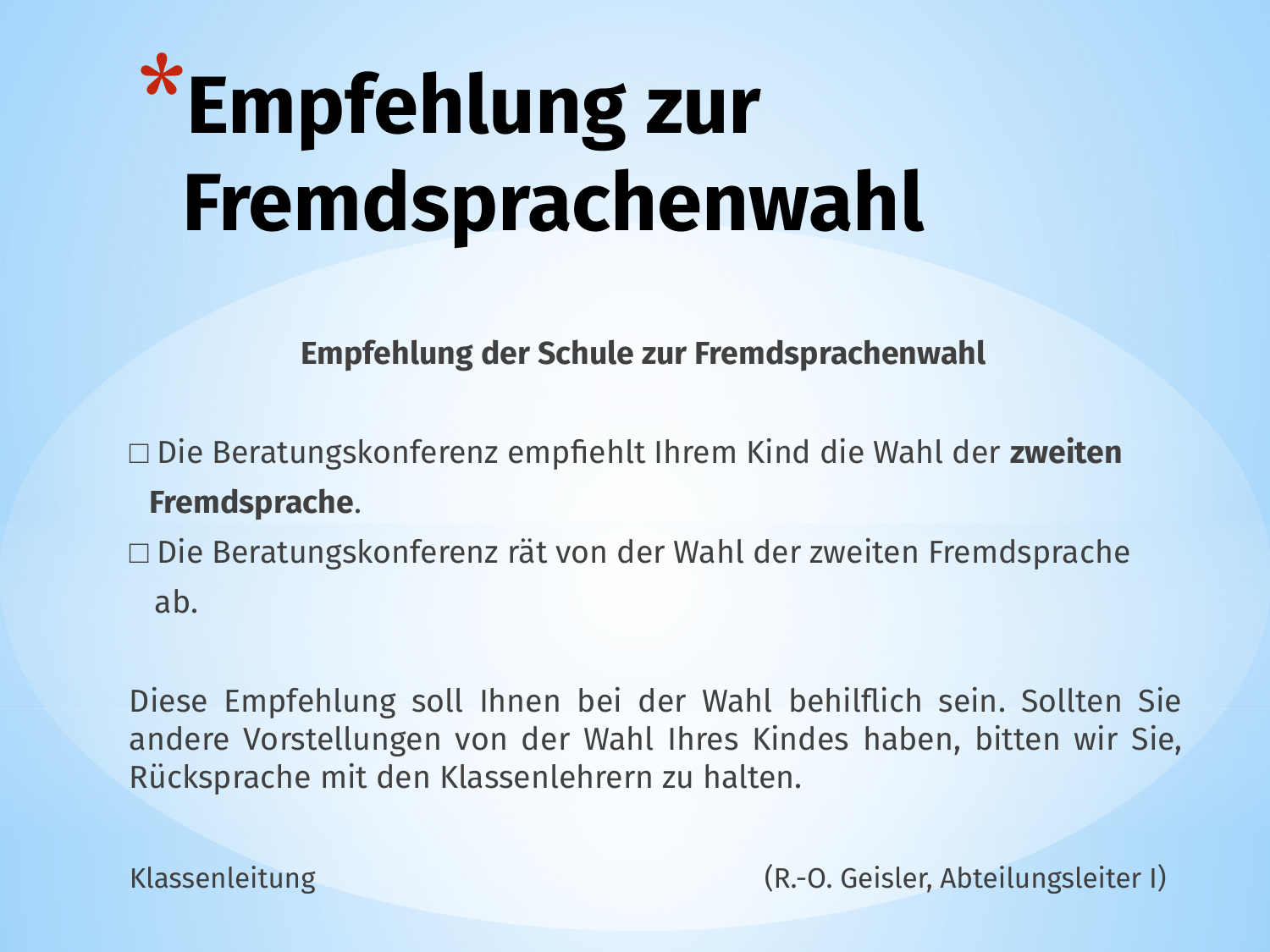

# Empfehlung zur Fremdsprachenwahl
Empfehlung der Schule zur Fremdsprachenwahl

	□ Die Beratungskonferenz empfiehlt Ihrem Kind die Wahl der zweiten
      Fremdsprache.
	□ Die Beratungskonferenz rät von der Wahl der zweiten Fremdsprache
      ab.

	Diese Empfehlung soll Ihnen bei der Wahl behilflich sein. Sollten Sie andere Vorstellungen von der Wahl Ihres Kindes haben, bitten wir Sie, Rücksprache mit den Klassenlehrern zu halten.

	Klassenleitung				(R.-O. Geisler, Abteilungsleiter I)